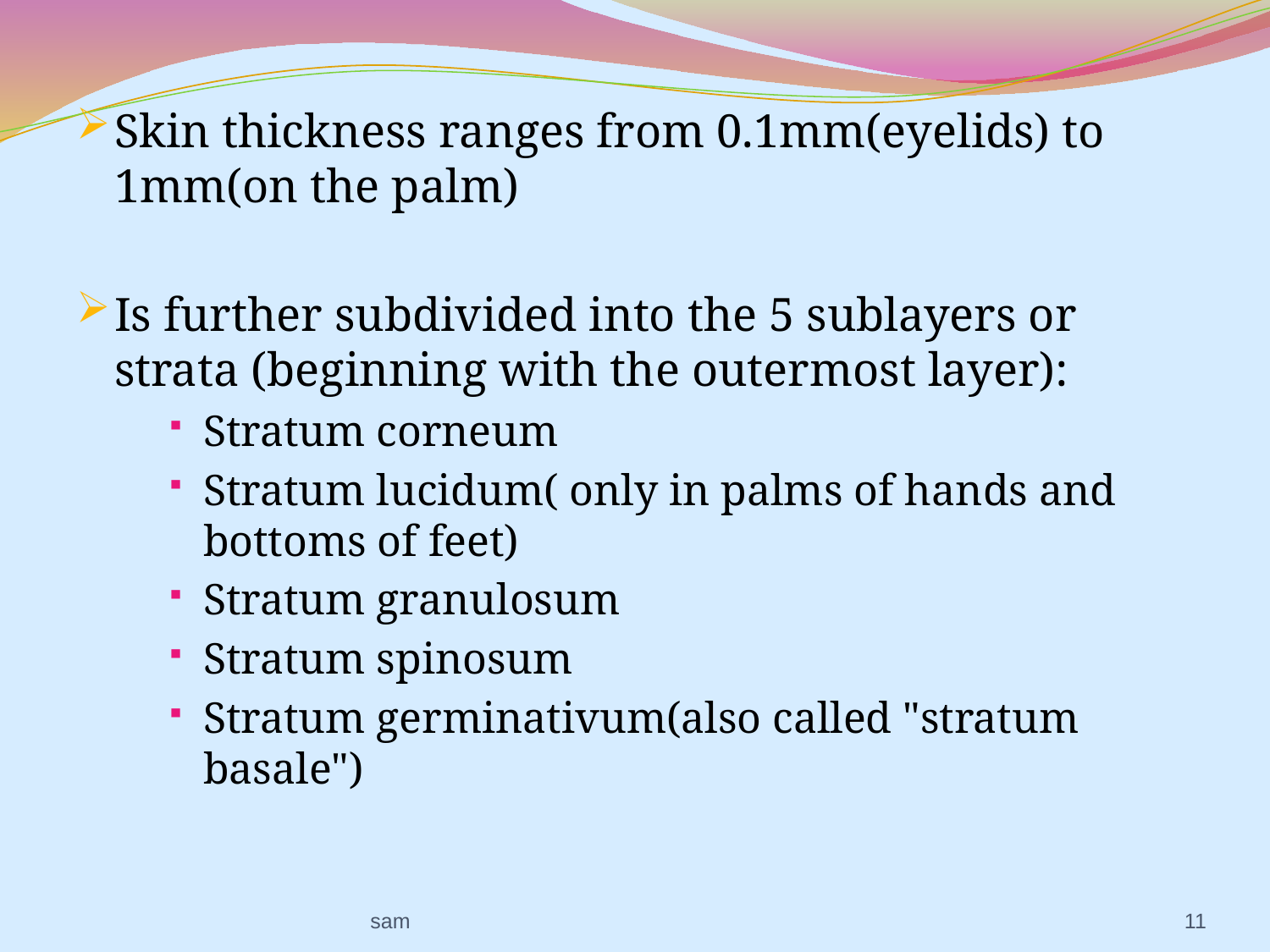

Skin thickness ranges from 0.1mm(eyelids) to 1mm(on the palm)

Is further subdivided into the 5 sublayers or strata (beginning with the outermost layer):
Stratum corneum
Stratum lucidum( only in palms of hands and bottoms of feet)
Stratum granulosum
Stratum spinosum
Stratum germinativum(also called "stratum basale")

sam
11